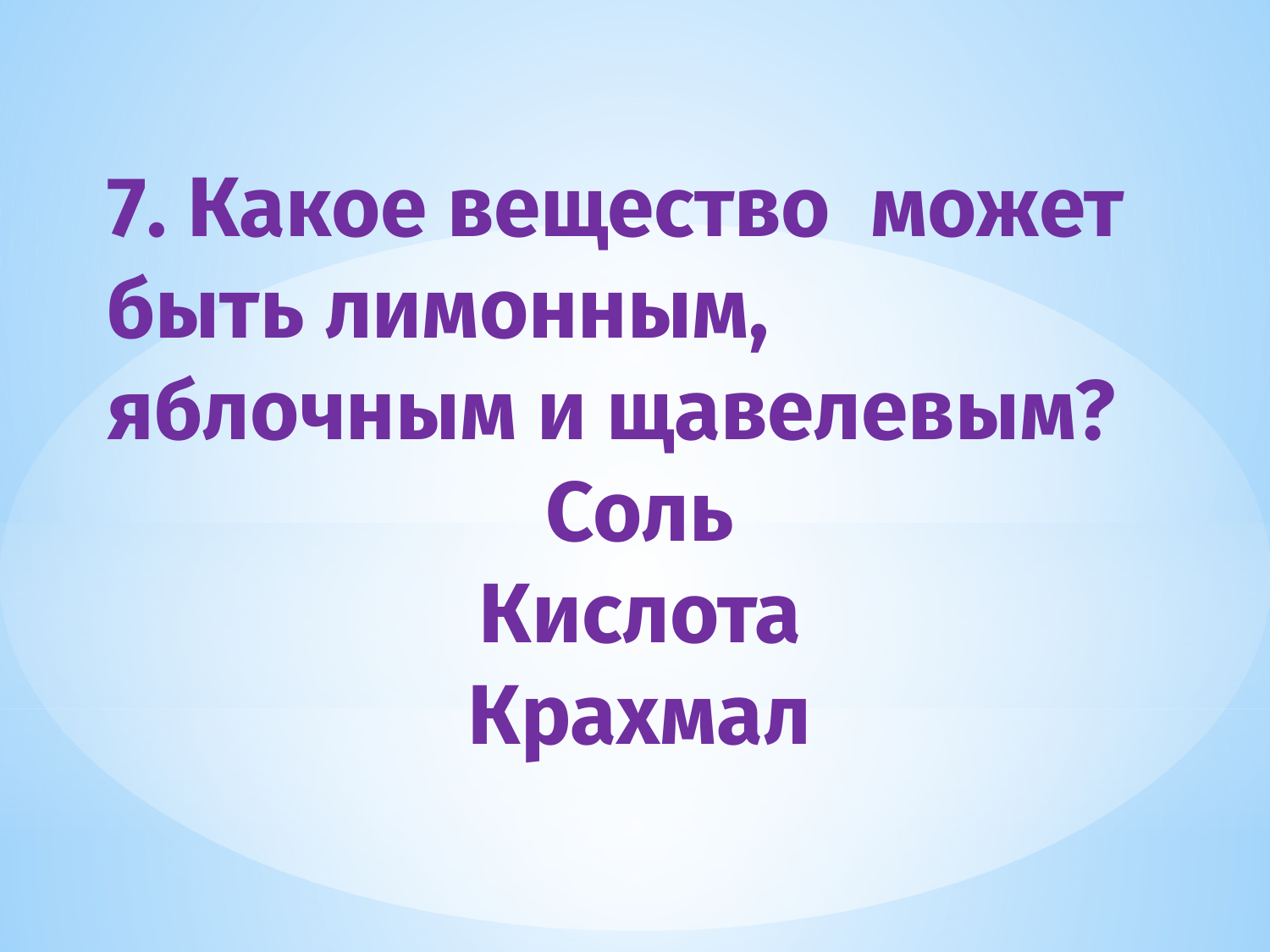

7. Какое вещество  может быть лимонным, яблочным и щавелевым?
Соль
Кислота
Крахмал